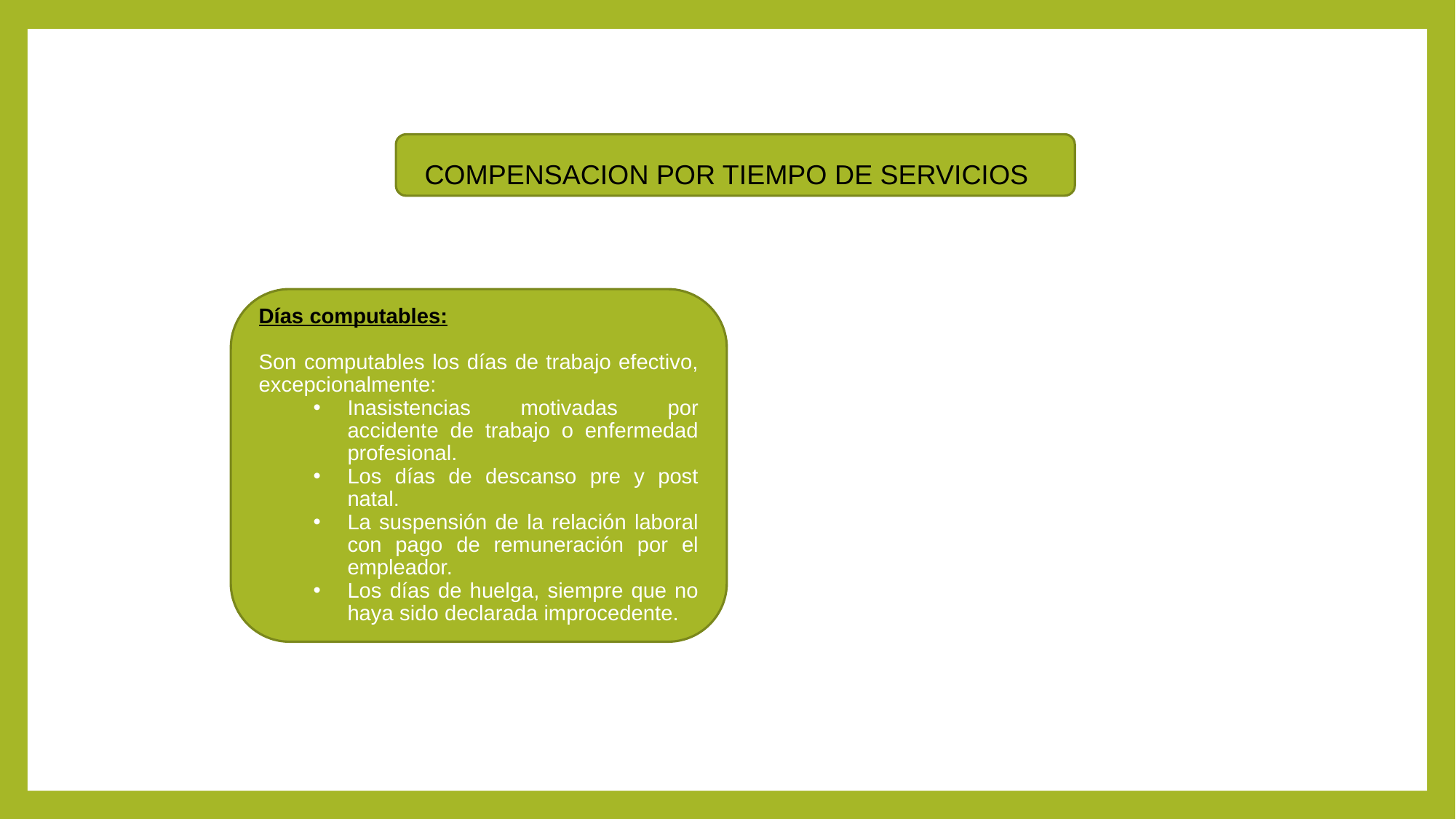

COMPENSACION POR TIEMPO DE SERVICIOS

Días computables:

Son computables los días de trabajo efectivo, excepcionalmente:
Inasistencias motivadas por accidente de trabajo o enfermedad profesional.
Los días de descanso pre y post natal.
La suspensión de la relación laboral con pago de remuneración por el empleador.
Los días de huelga, siempre que no haya sido declarada improcedente.